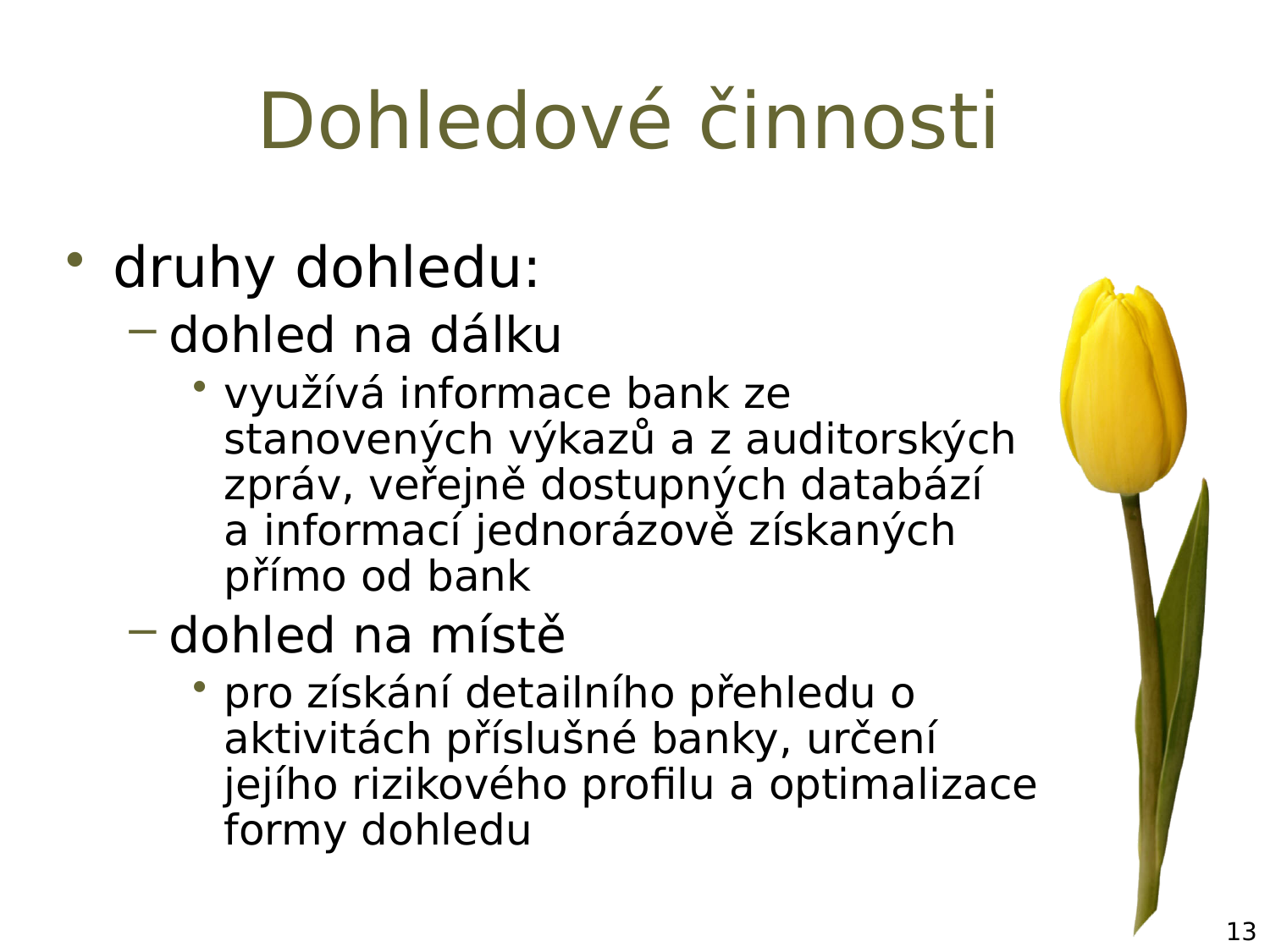

# Dohledové činnosti
druhy dohledu:
dohled na dálku
využívá informace bank ze stanovených výkazů a z auditorských zpráv, veřejně dostupných databází a informací jednorázově získaných přímo od bank
dohled na místě
pro získání detailního přehledu o aktivitách příslušné banky, určení jejího rizikového profilu a optimalizace formy dohledu
13